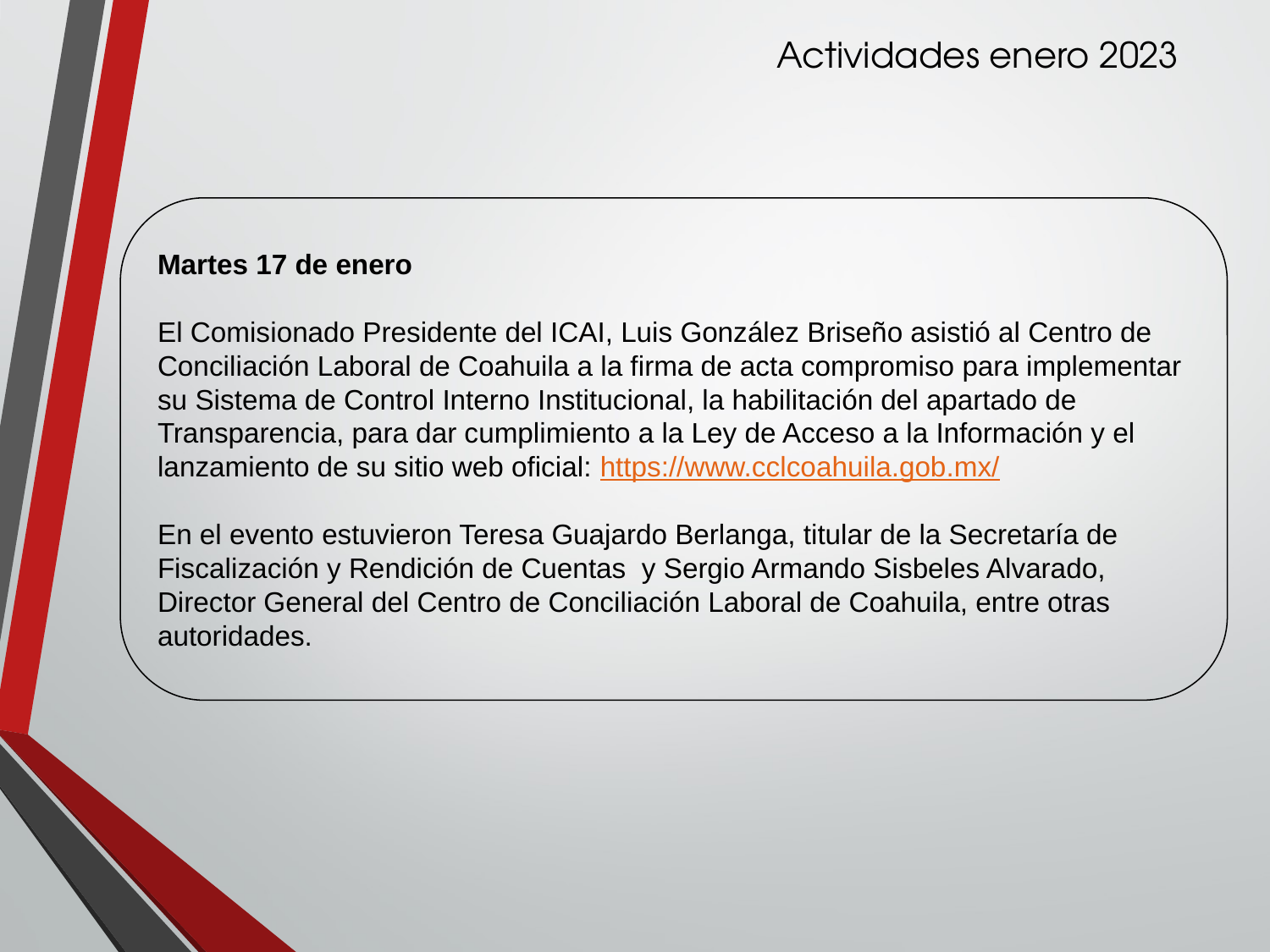

Actividades enero 2023
Martes 17 de enero

El Comisionado Presidente del ICAI, Luis González Briseño asistió al Centro de Conciliación Laboral de Coahuila a la firma de acta compromiso para implementar su Sistema de Control Interno Institucional, la habilitación del apartado de Transparencia, para dar cumplimiento a la Ley de Acceso a la Información y el lanzamiento de su sitio web oficial: https://www.cclcoahuila.gob.mx/

En el evento estuvieron Teresa Guajardo Berlanga, titular de la Secretaría de Fiscalización y Rendición de Cuentas  y Sergio Armando Sisbeles Alvarado, Director General del Centro de Conciliación Laboral de Coahuila, entre otras autoridades.